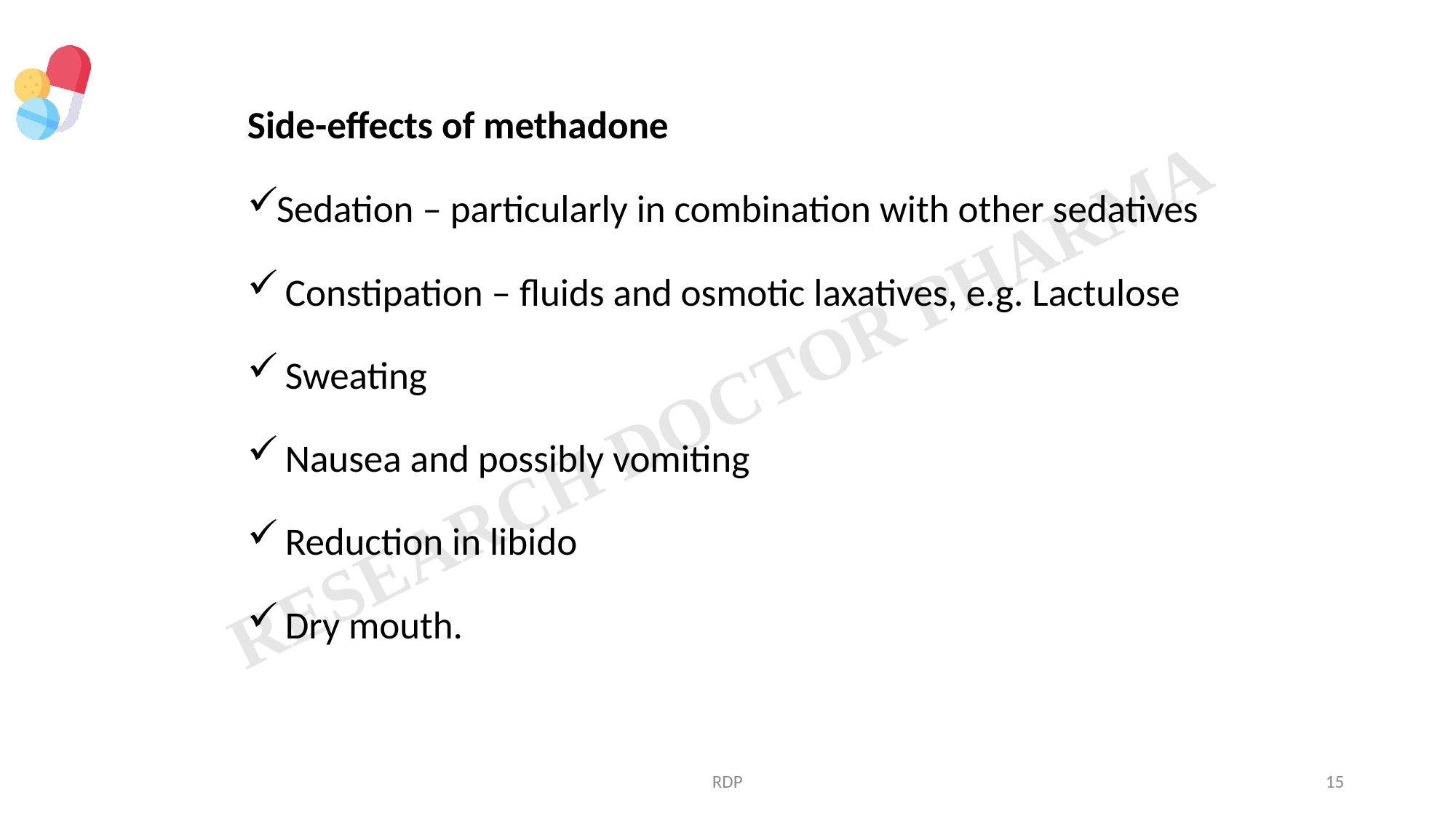

Side-effects of methadone
Sedation – particularly in combination with other sedatives
 Constipation – fluids and osmotic laxatives, e.g. Lactulose
 Sweating
 Nausea and possibly vomiting
 Reduction in libido
 Dry mouth.

RDP
15